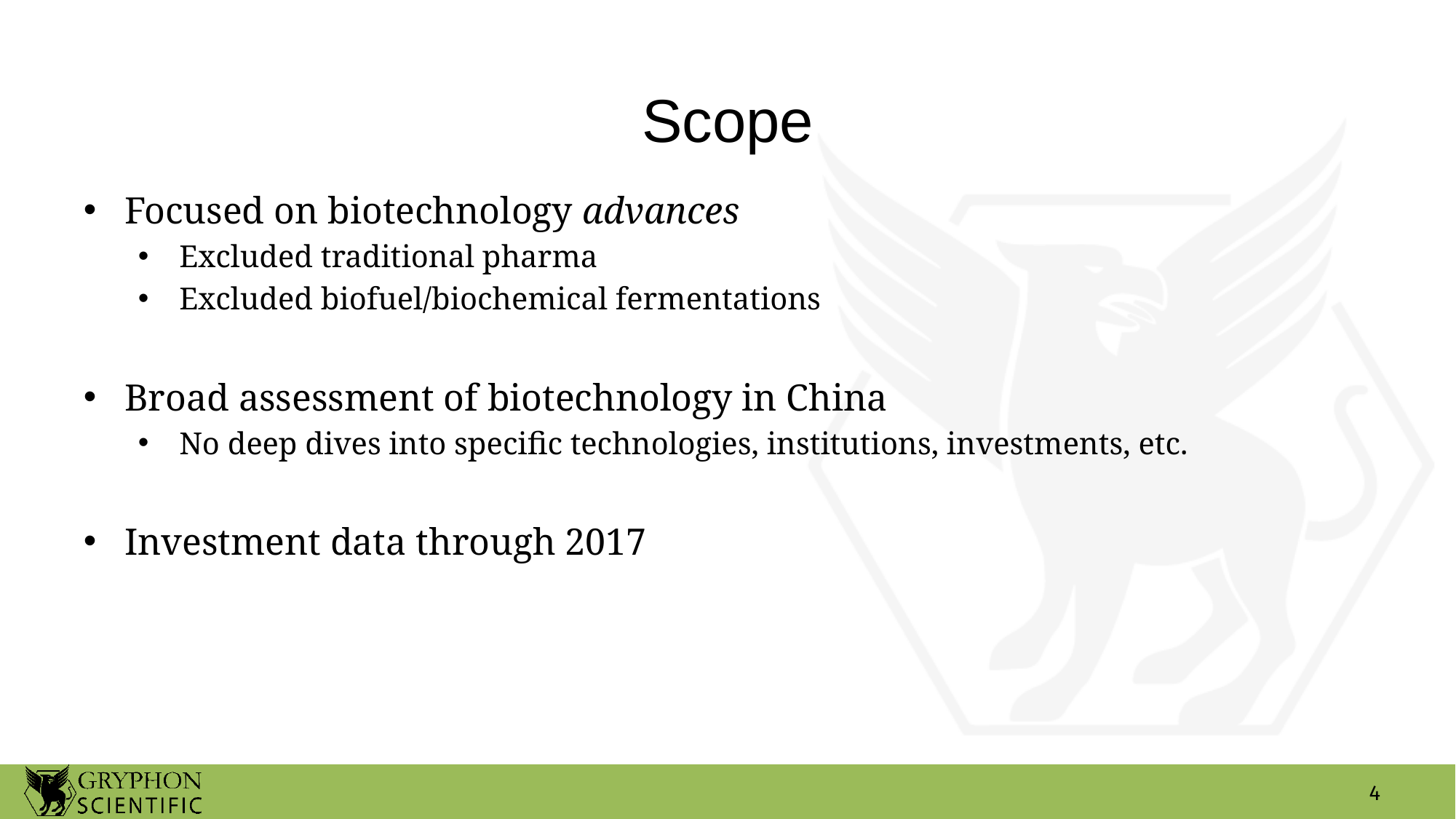

# Scope
Focused on biotechnology advances
Excluded traditional pharma
Excluded biofuel/biochemical fermentations

Broad assessment of biotechnology in China
No deep dives into specific technologies, institutions, investments, etc.

Investment data through 2017

4